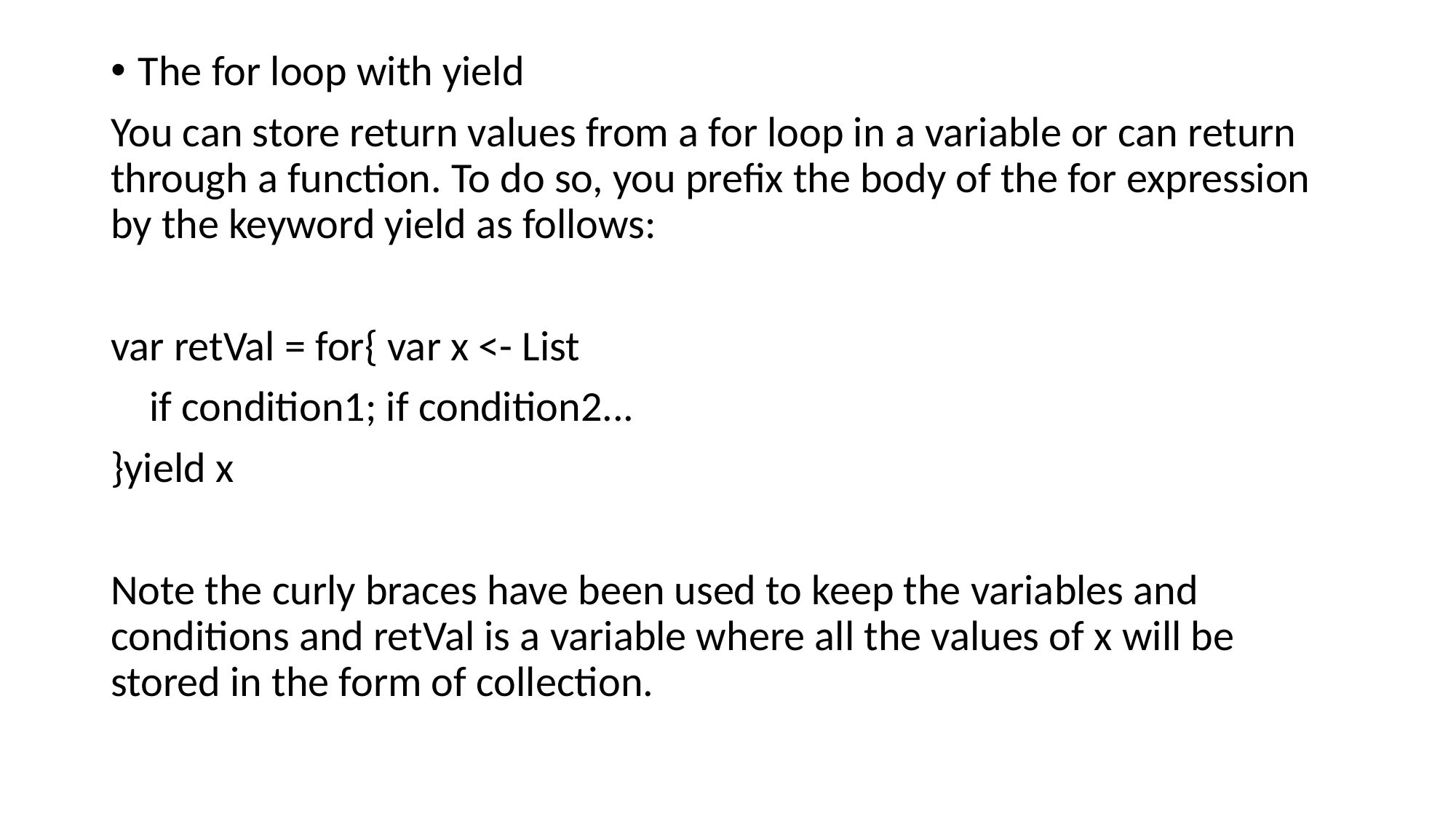

# The for loop with yield
You can store return values from a for loop in a variable or can return through a function. To do so, you prefix the body of the for expression by the keyword yield as follows:

var retVal = for{ var x <- List
    if condition1; if condition2...
}yield x

Note the curly braces have been used to keep the variables and conditions and retVal is a variable where all the values of x will be stored in the form of collection.